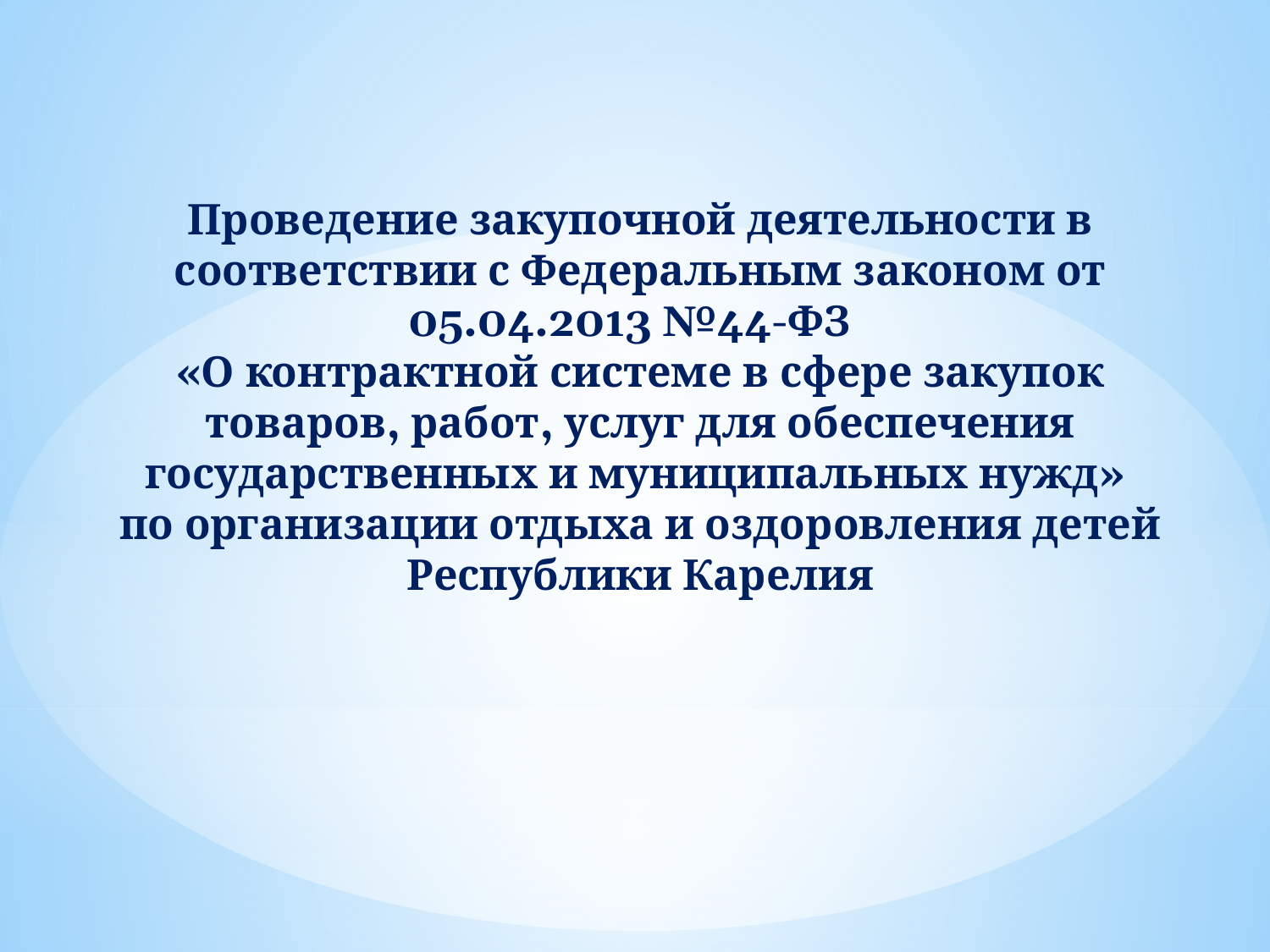

Проведение закупочной деятельности в соответствии с Федеральным законом от 05.04.2013 №44-ФЗ
«О контрактной системе в сфере закупок товаров, работ, услуг для обеспечения государственных и муниципальных нужд»
по организации отдыха и оздоровления детей Республики Карелия